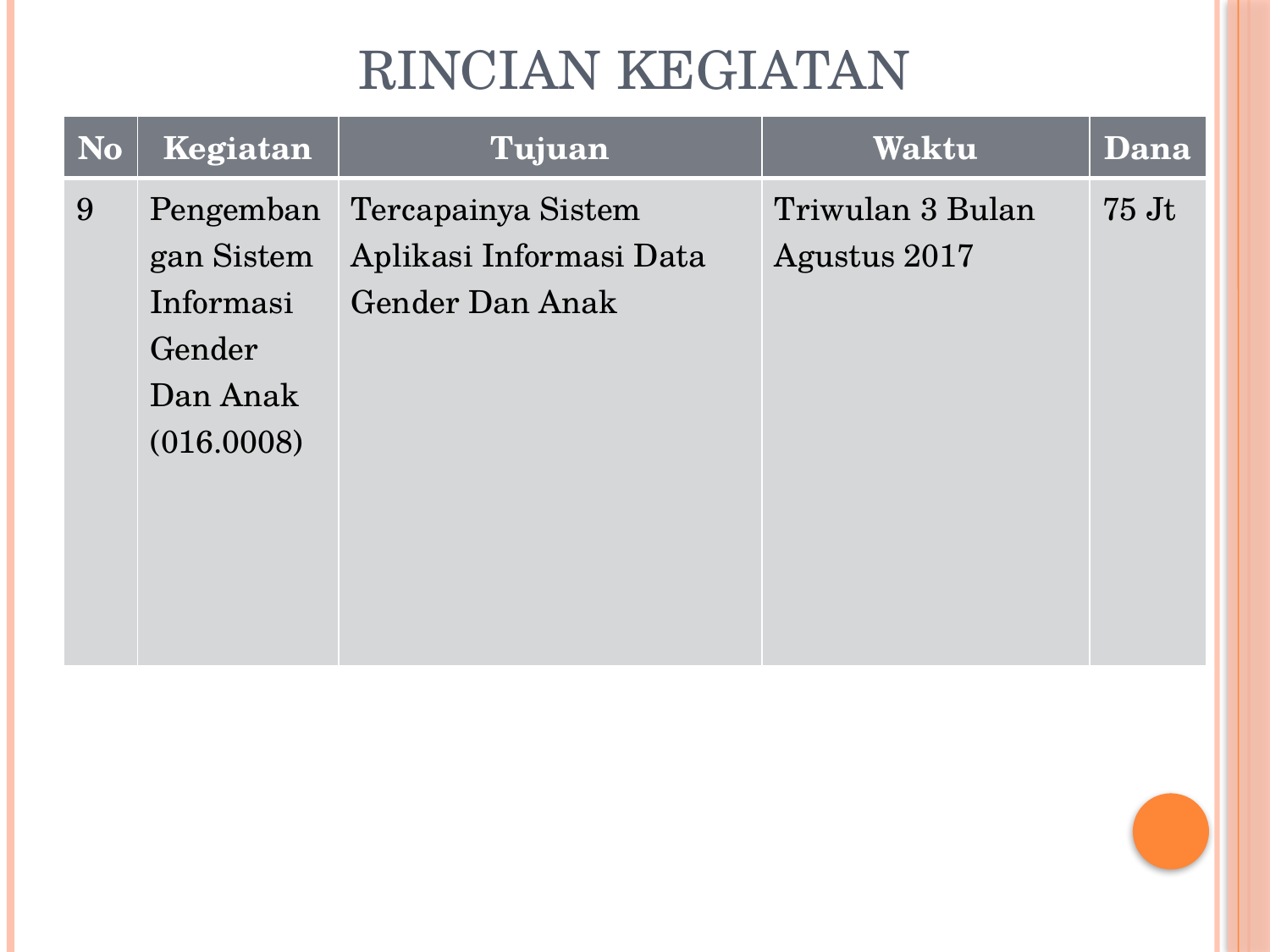

# Rincian Kegiatan
| No | Kegiatan | Tujuan | Waktu | Dana |
| --- | --- | --- | --- | --- |
| 9 | Pengembangan Sistem Informasi Gender Dan Anak (016.0008) | Tercapainya Sistem Aplikasi Informasi Data Gender Dan Anak | Triwulan 3 Bulan Agustus 2017 | 75 Jt |